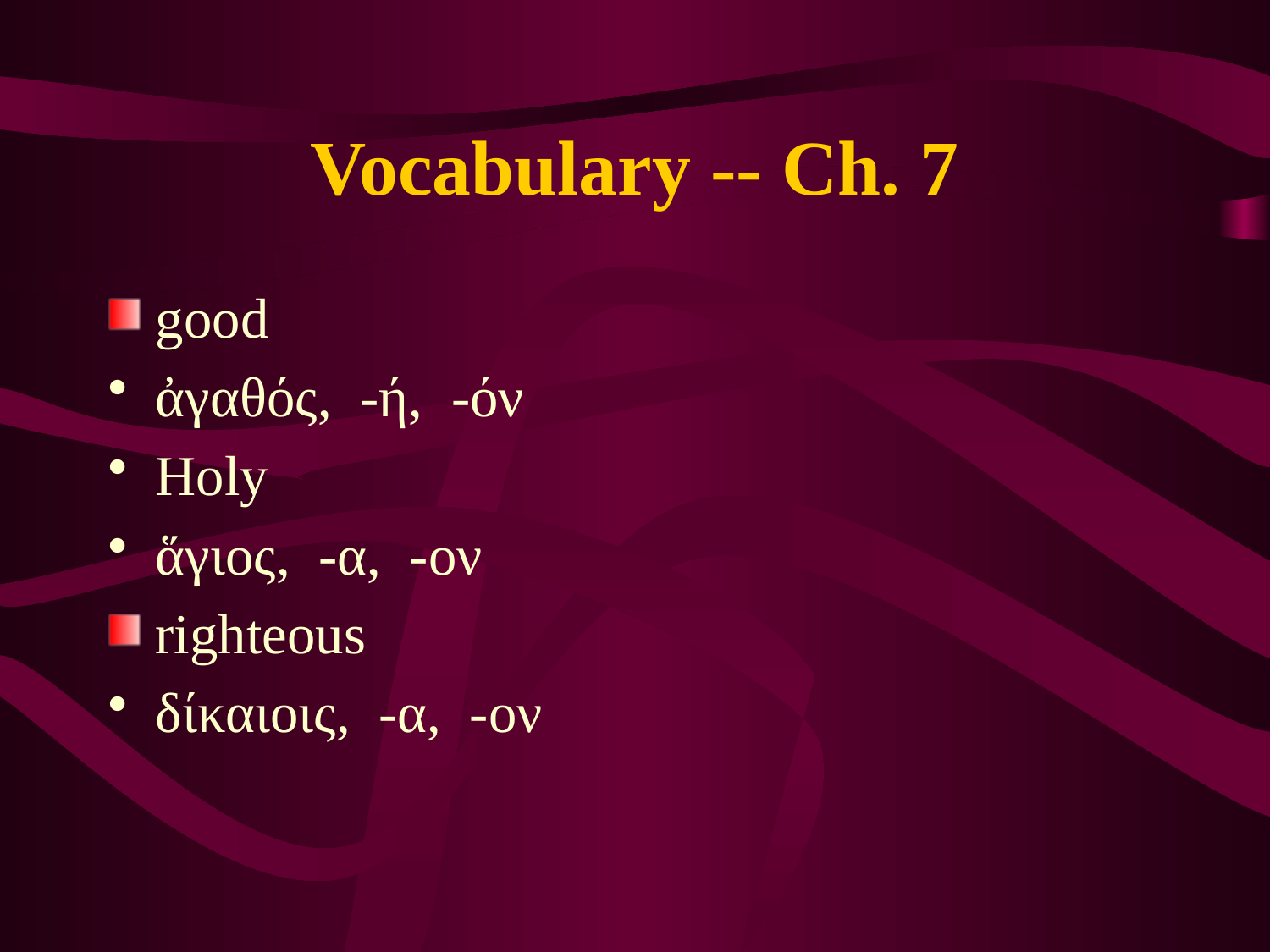

# Vocabulary -- Ch. 7
good
ἀγαθός,  -ή,  -όν
Holy
ἅγιος,  -α,  -ον
righteous
δίκαιοις,  -α,  -ον